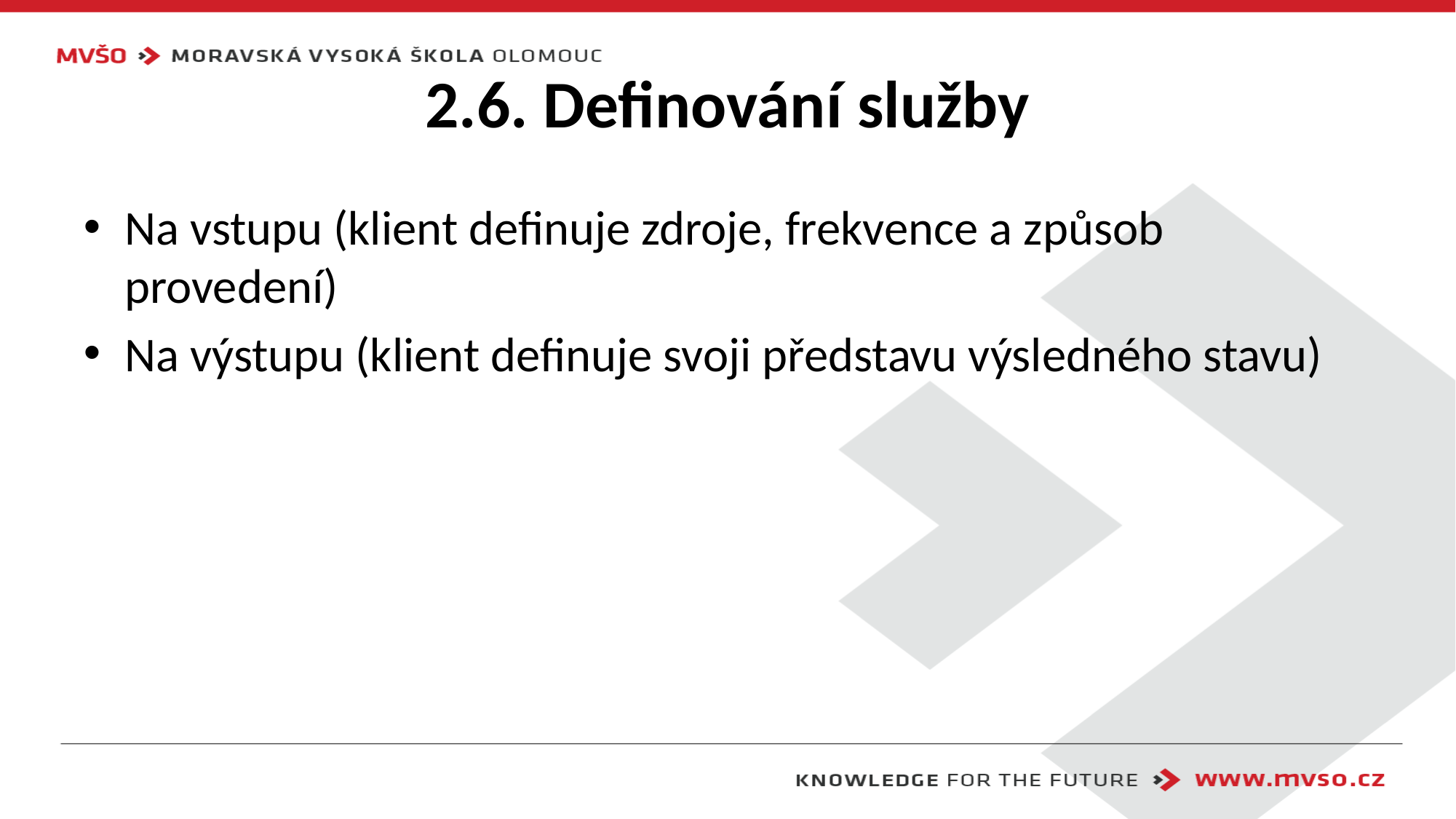

# 2.6. Definování služby
Na vstupu (klient definuje zdroje, frekvence a způsob provedení)
Na výstupu (klient definuje svoji představu výsledného stavu)